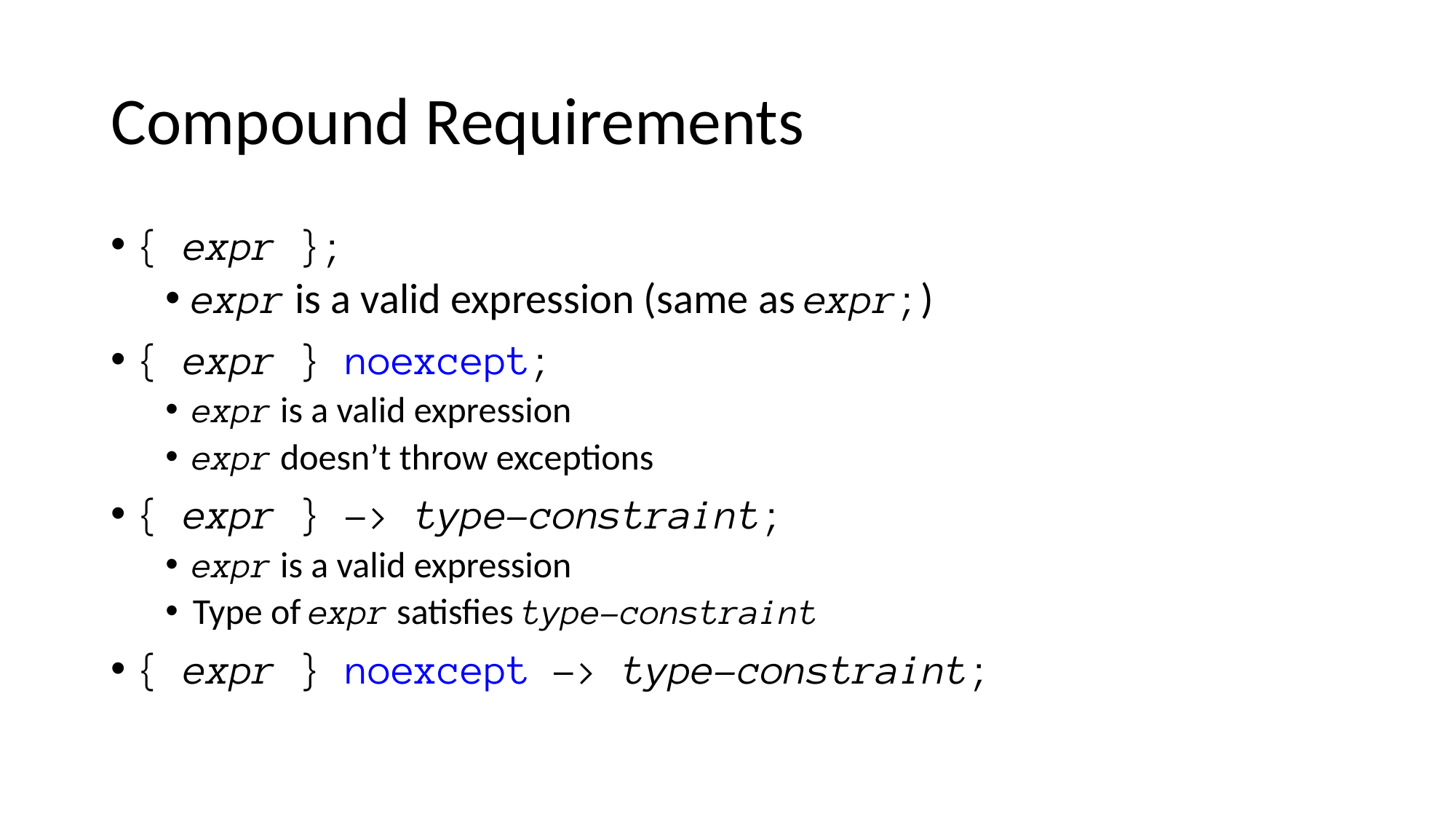

# Compound Requirements
{ expr };
expr is a valid expression (same as expr;)
{ expr } noexcept;
expr is a valid expression
expr doesn’t throw exceptions
{ expr } -> type-constraint;
expr is a valid expression
Type of expr satisfies type-constraint
{ expr } noexcept -> type-constraint;